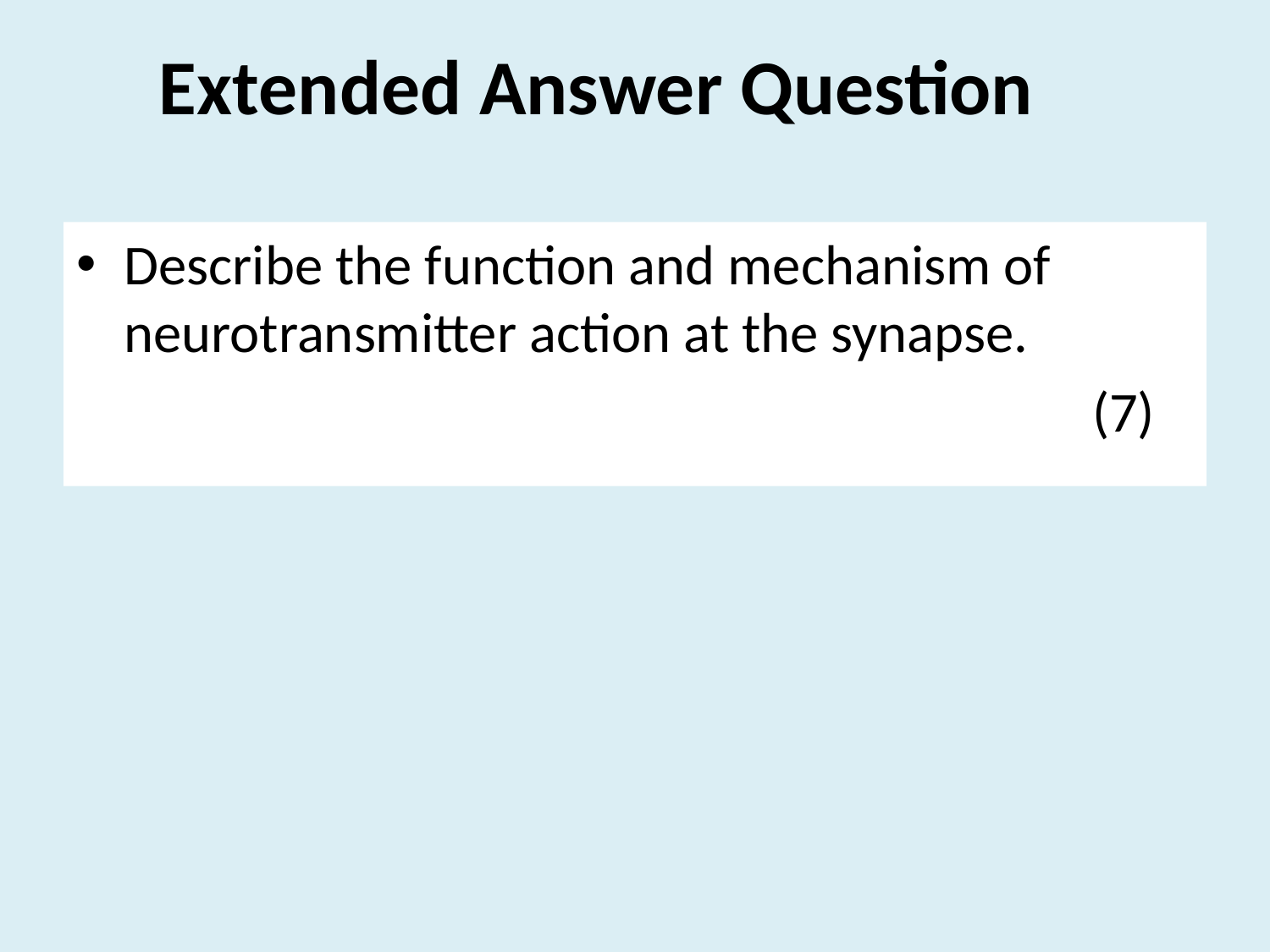

# Extended Answer Question
Describe the function and mechanism of neurotransmitter action at the synapse.
								(7)